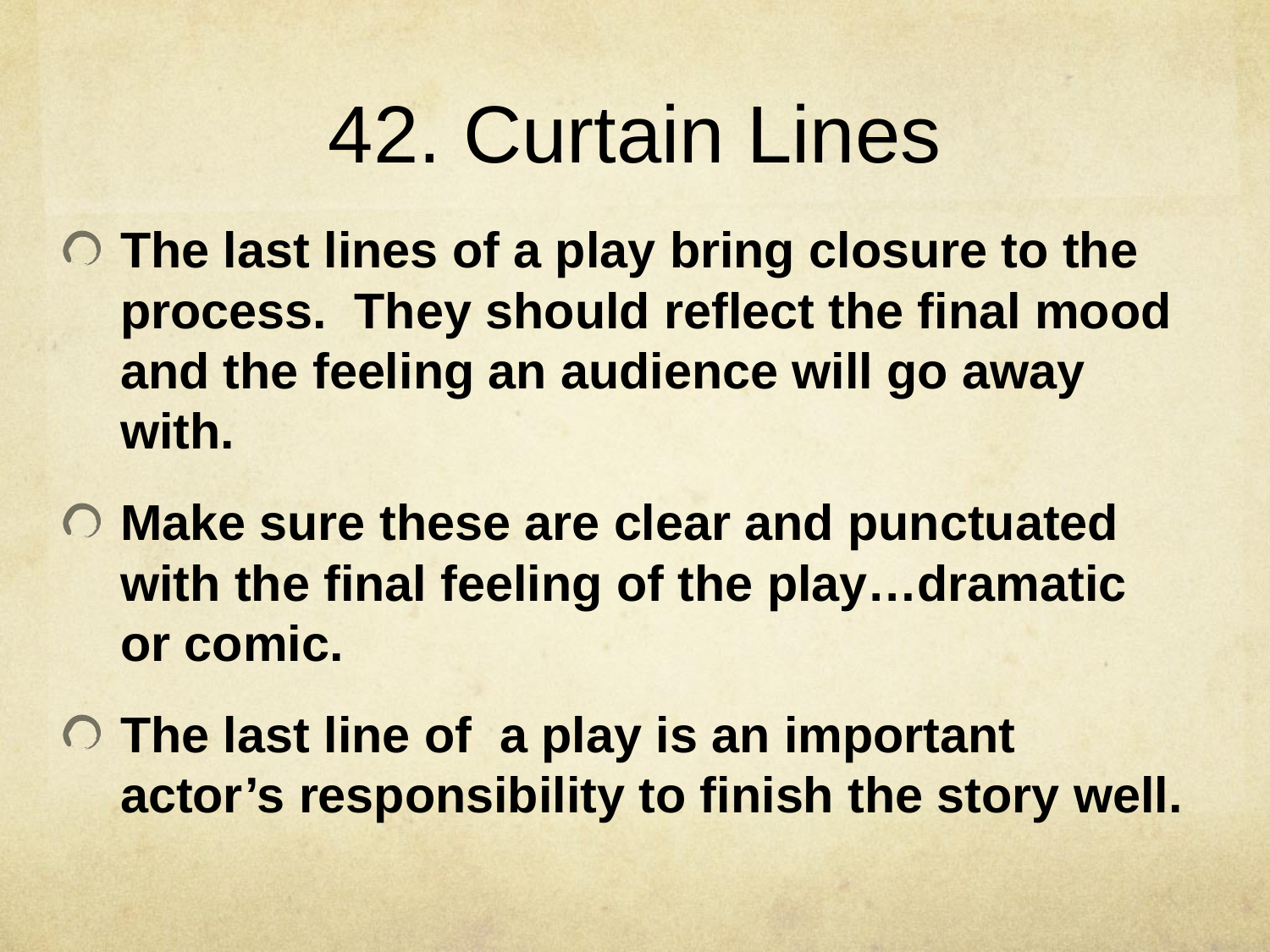

# 42. Curtain Lines
The last lines of a play bring closure to the process.  They should reflect the final mood and the feeling an audience will go away with.
Make sure these are clear and punctuated with the final feeling of the play…dramatic or comic.
The last line of  a play is an important actor’s responsibility to finish the story well.